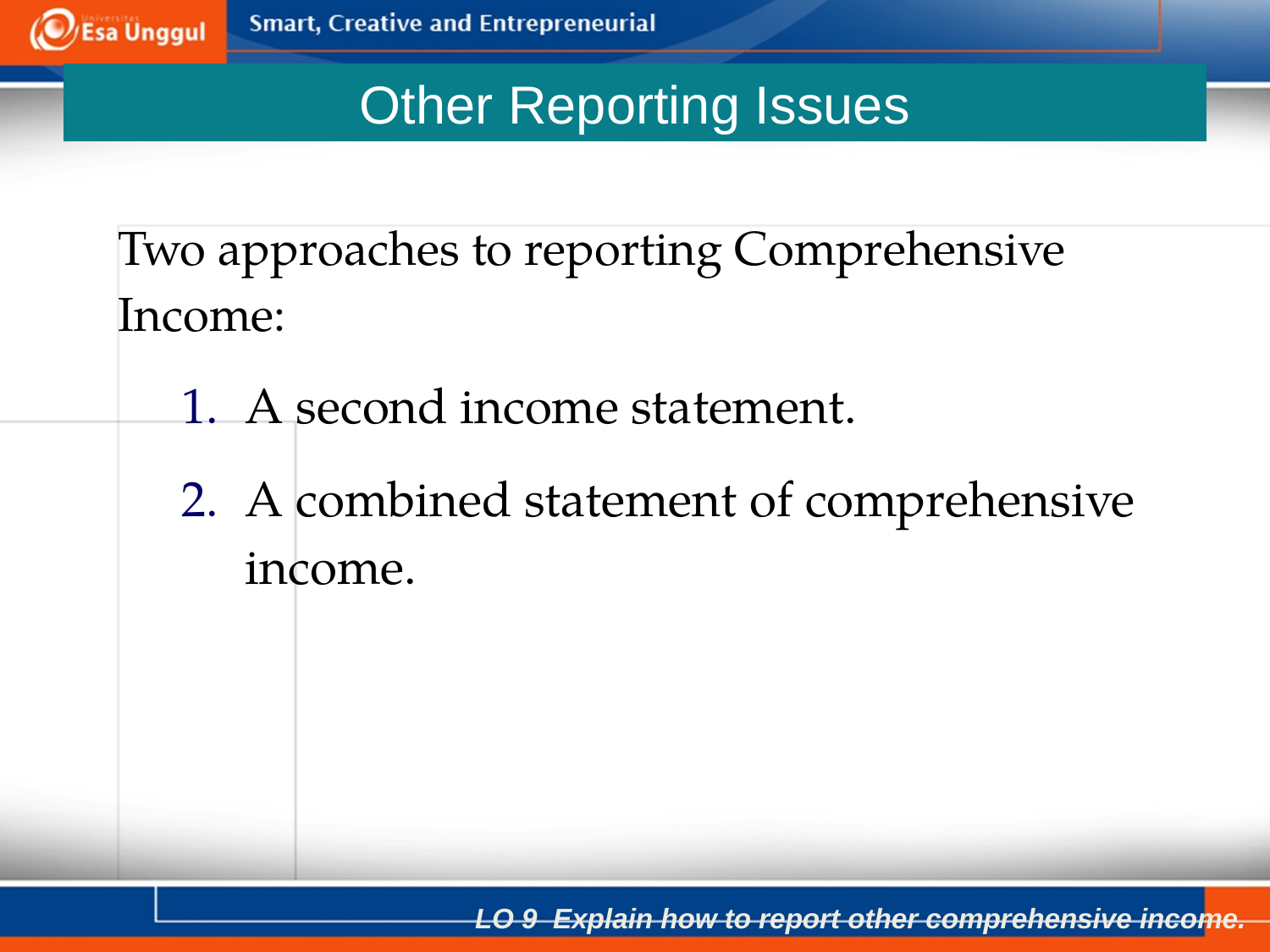

# Other Reporting Issues
Two approaches to reporting Comprehensive Income:
A second income statement.
A combined statement of comprehensive income.
LO 9  Explain how to report other comprehensive income.